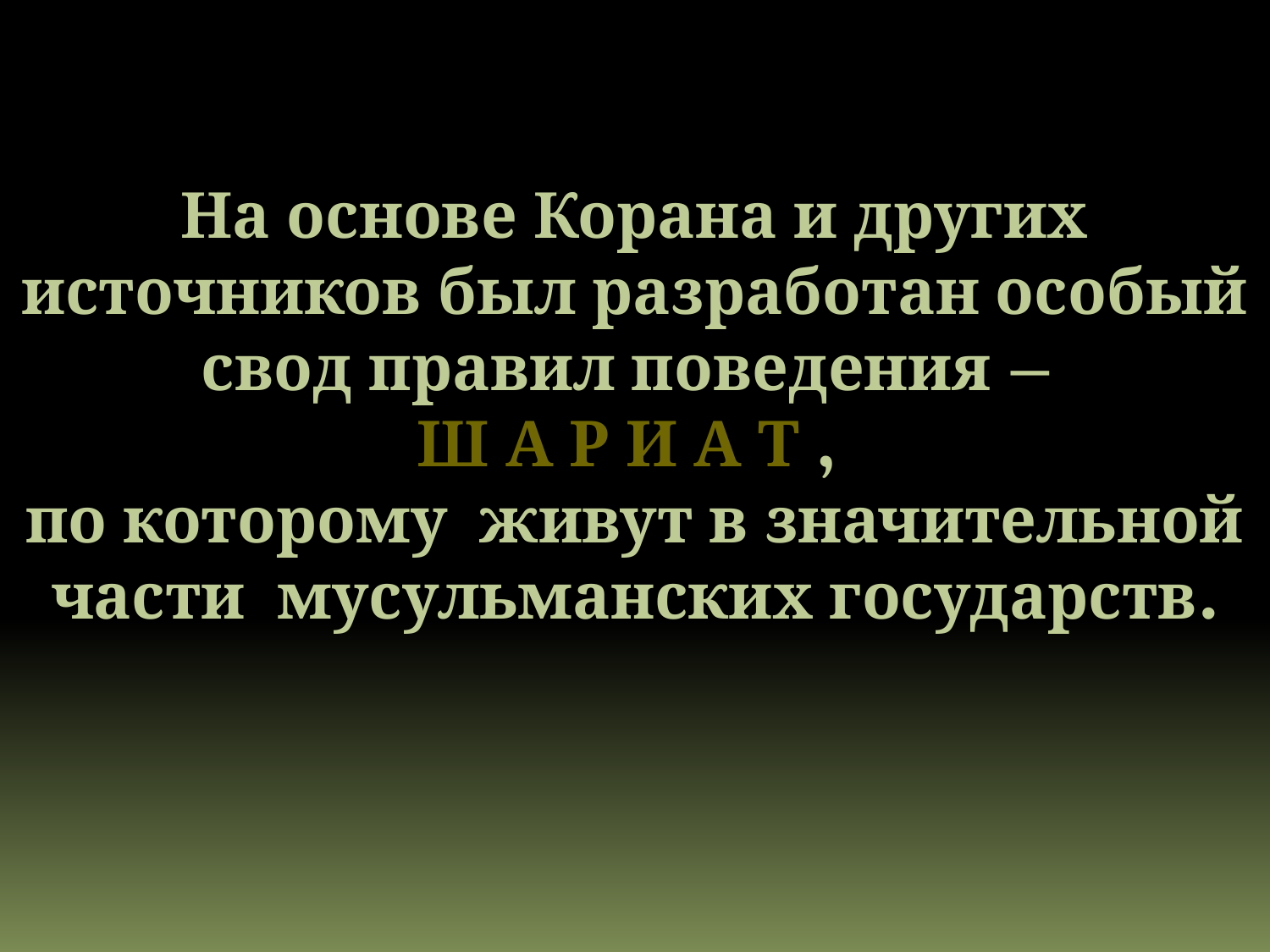

На основе Корана и других источников был разработан особый свод правил поведения –
Ш А Р И А Т ,
по которому  живут в значительной части  мусульманских государств.